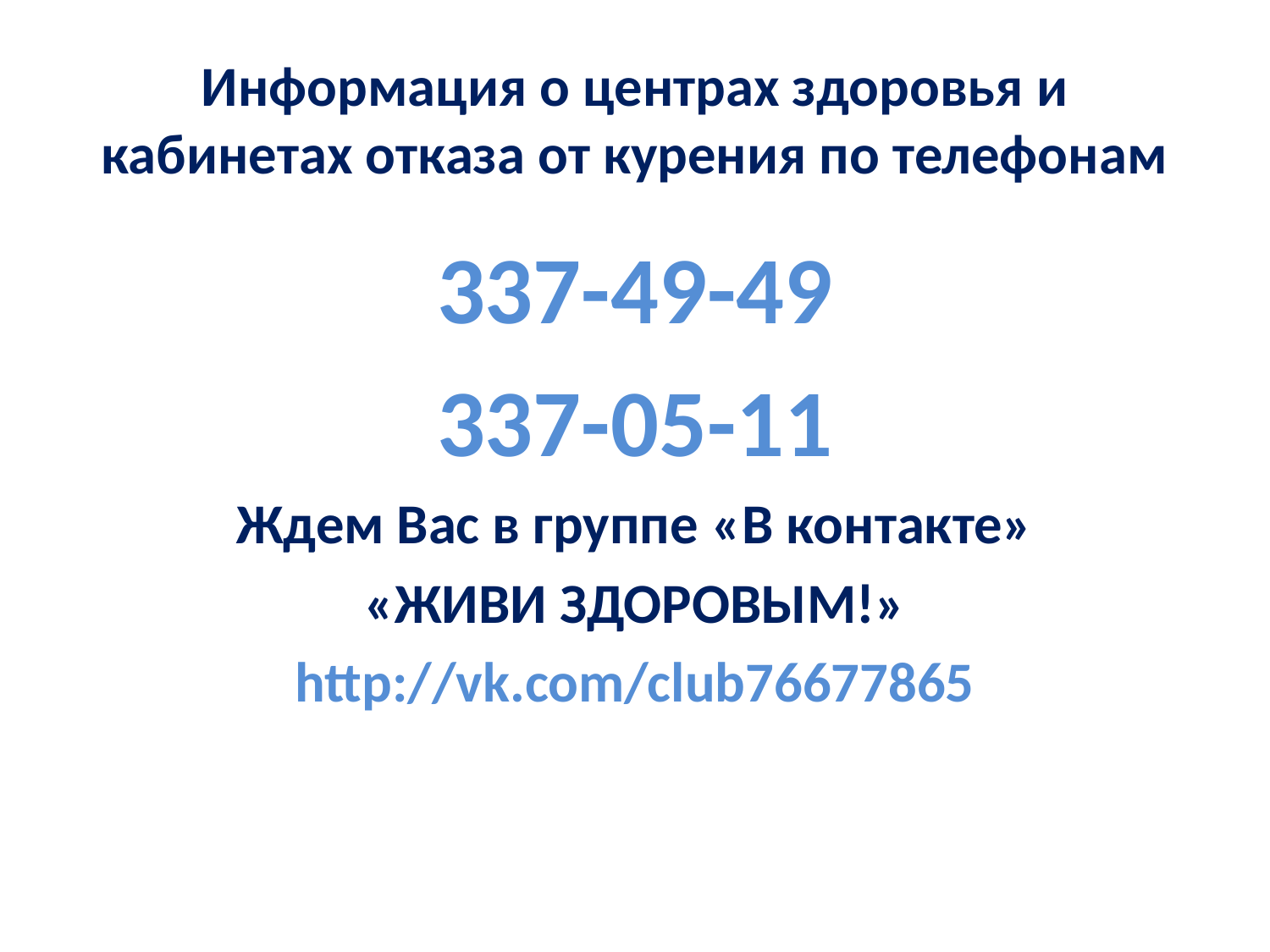

# Информация о центрах здоровья и кабинетах отказа от курения по телефонам
337-49-49
337-05-11
Ждем Вас в группе «В контакте»
«ЖИВИ ЗДОРОВЫМ!»
http://vk.com/club76677865